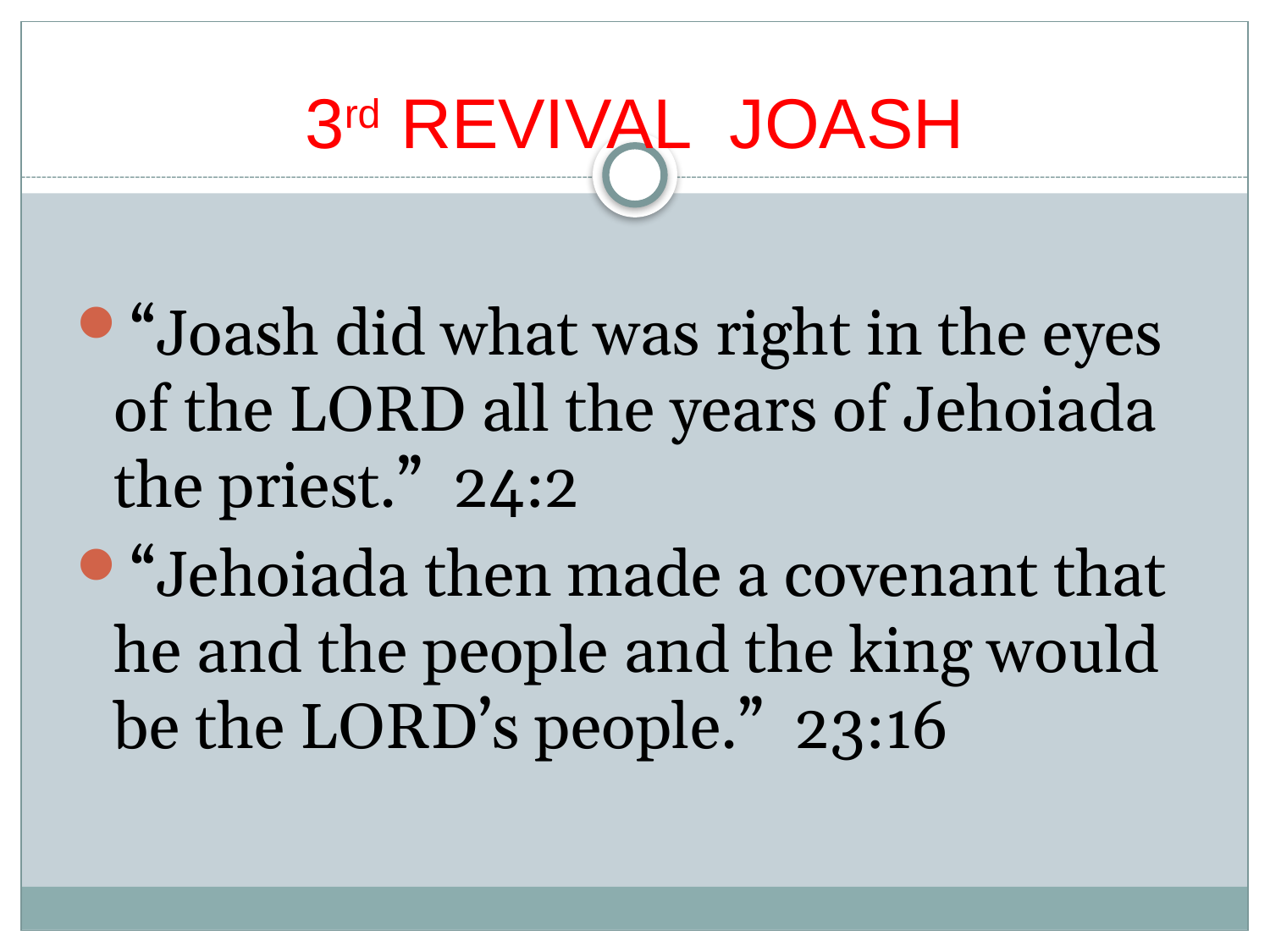

# 3rd REVIVAL  JOASH
“Joash did what was right in the eyes of the LORD all the years of Jehoiada the priest.”  24:2
“Jehoiada then made a covenant that he and the people and the king would be the LORD’s people.”  23:16